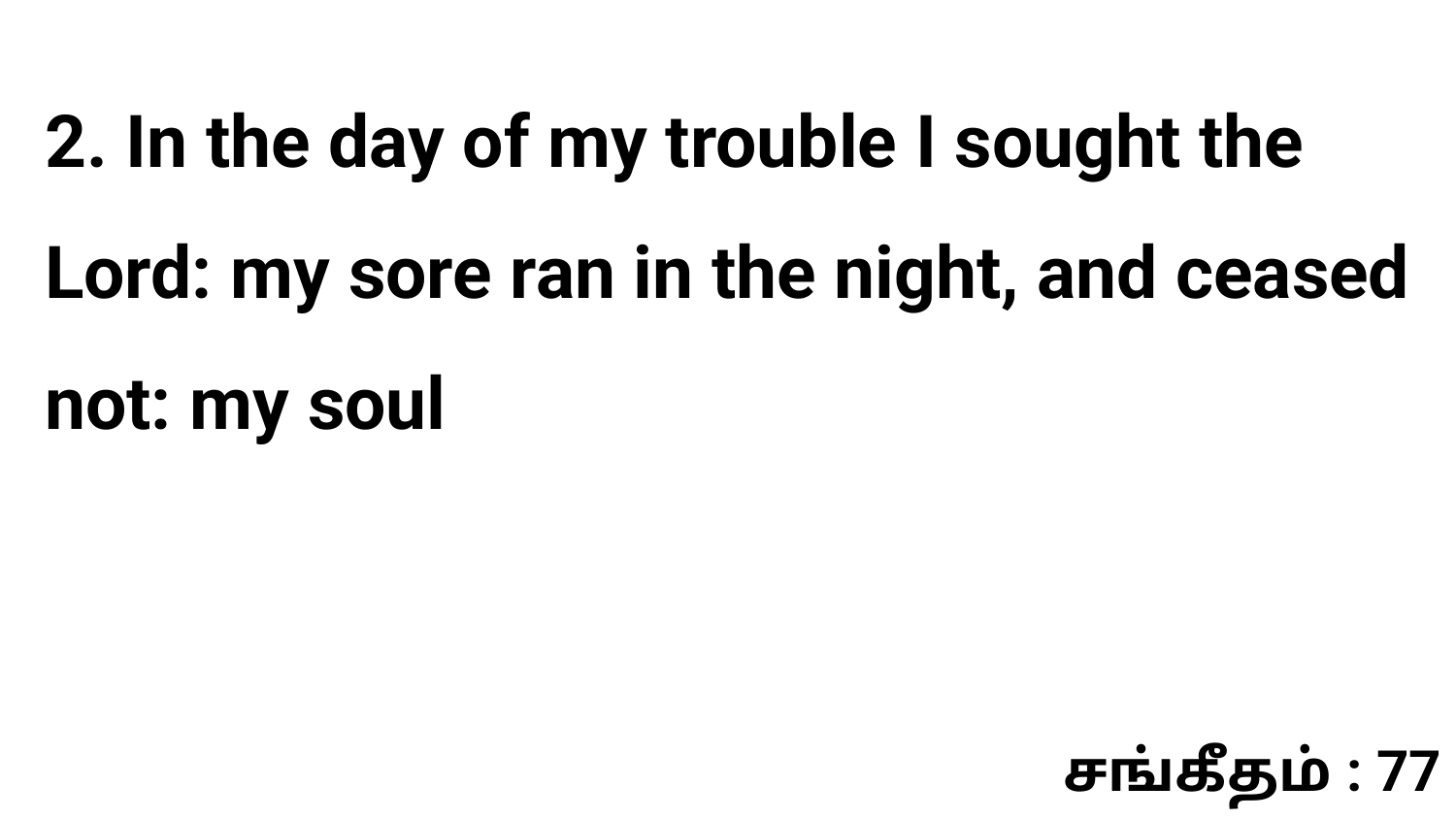

2. In the day of my trouble I sought the Lord: my sore ran in the night, and ceased not: my soul
சங்கீதம் : 77